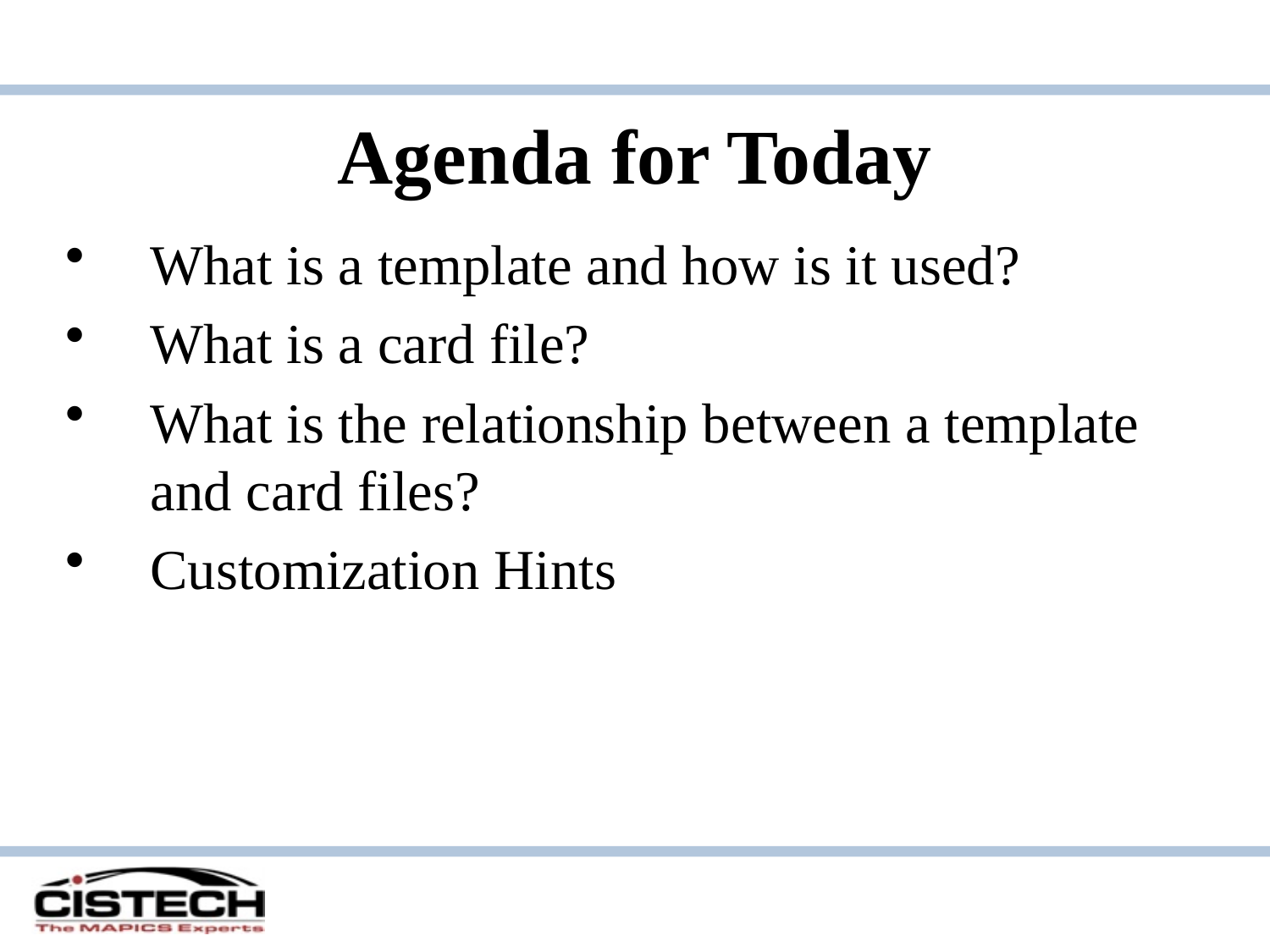

# Agenda for Today
What is a template and how is it used?
What is a card file?
What is the relationship between a template and card files?
Customization Hints